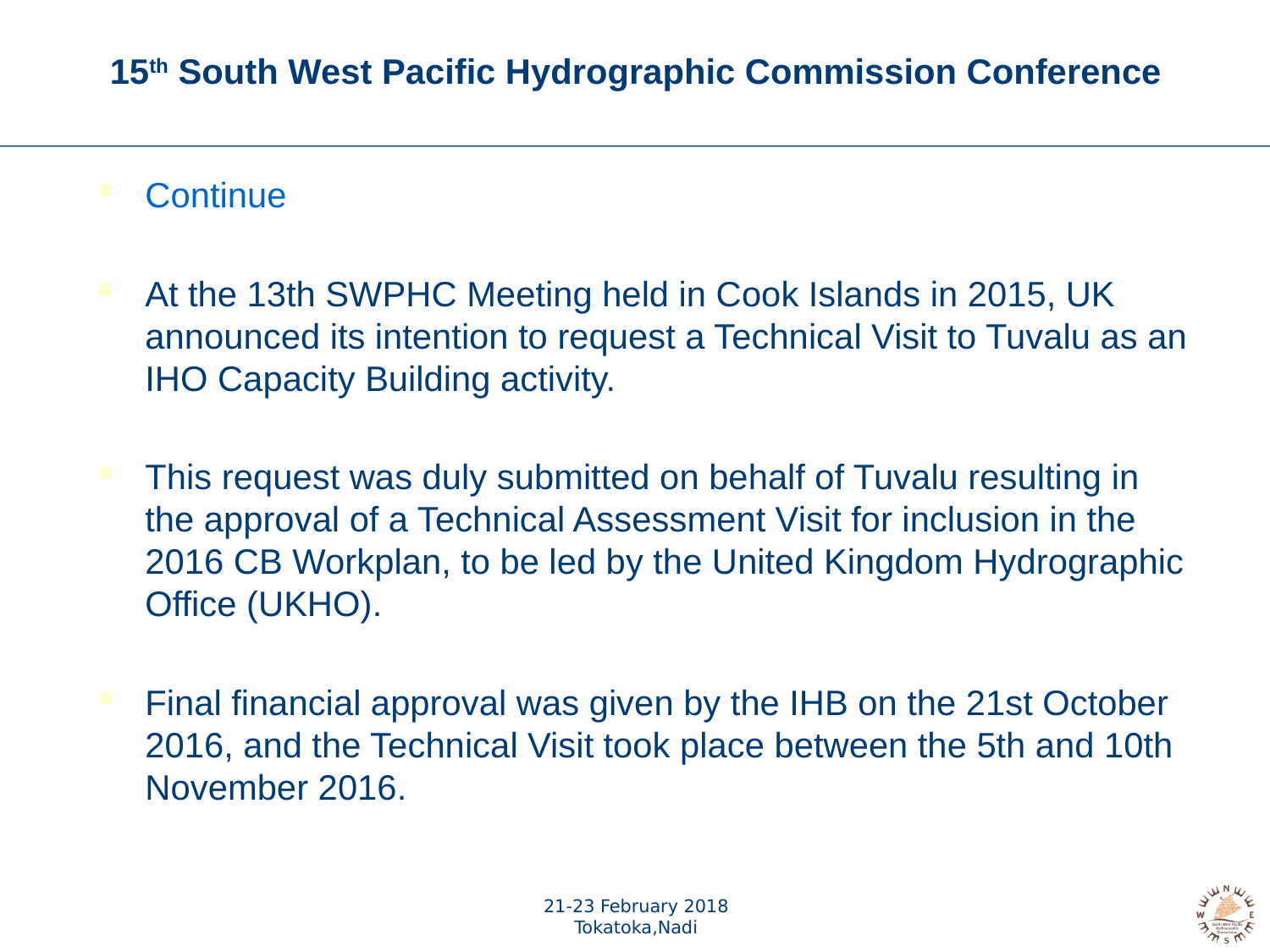

# 15th South West Pacific Hydrographic Commission Conference
Continue

At the 13th SWPHC Meeting held in Cook Islands in 2015, UK announced its intention to request a Technical Visit to Tuvalu as an IHO Capacity Building activity.

This request was duly submitted on behalf of Tuvalu resulting in the approval of a Technical Assessment Visit for inclusion in the 2016 CB Workplan, to be led by the United Kingdom Hydrographic Office (UKHO).

Final financial approval was given by the IHB on the 21st October 2016, and the Technical Visit took place between the 5th and 10th November 2016.

21-23 February 2018
Tokatoka,Nadi